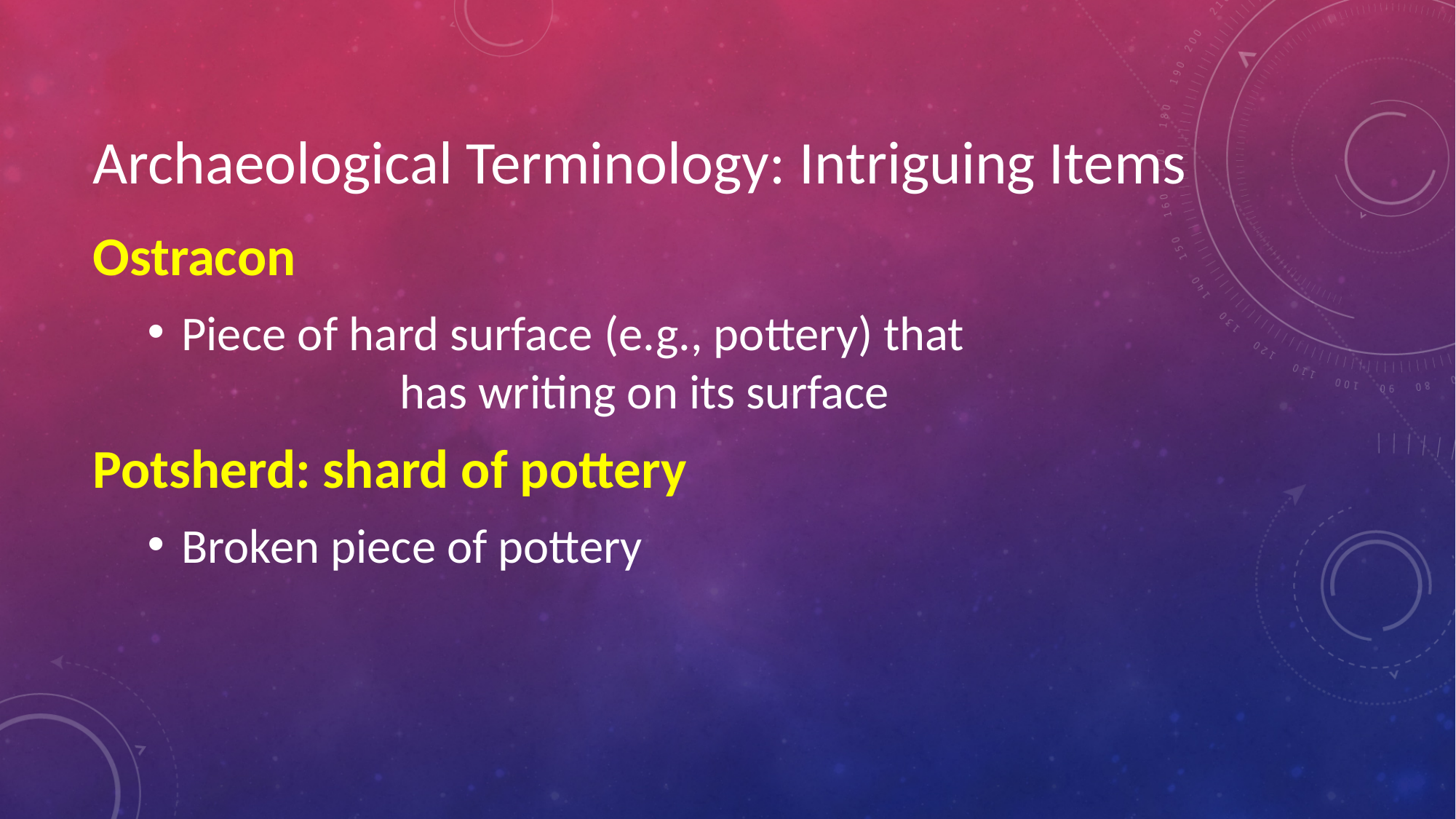

# Archaeological Terminology: Intriguing Items
Ostracon
Piece of hard surface (e.g., pottery) that
		has writing on its surface
Potsherd: shard of pottery
Broken piece of pottery